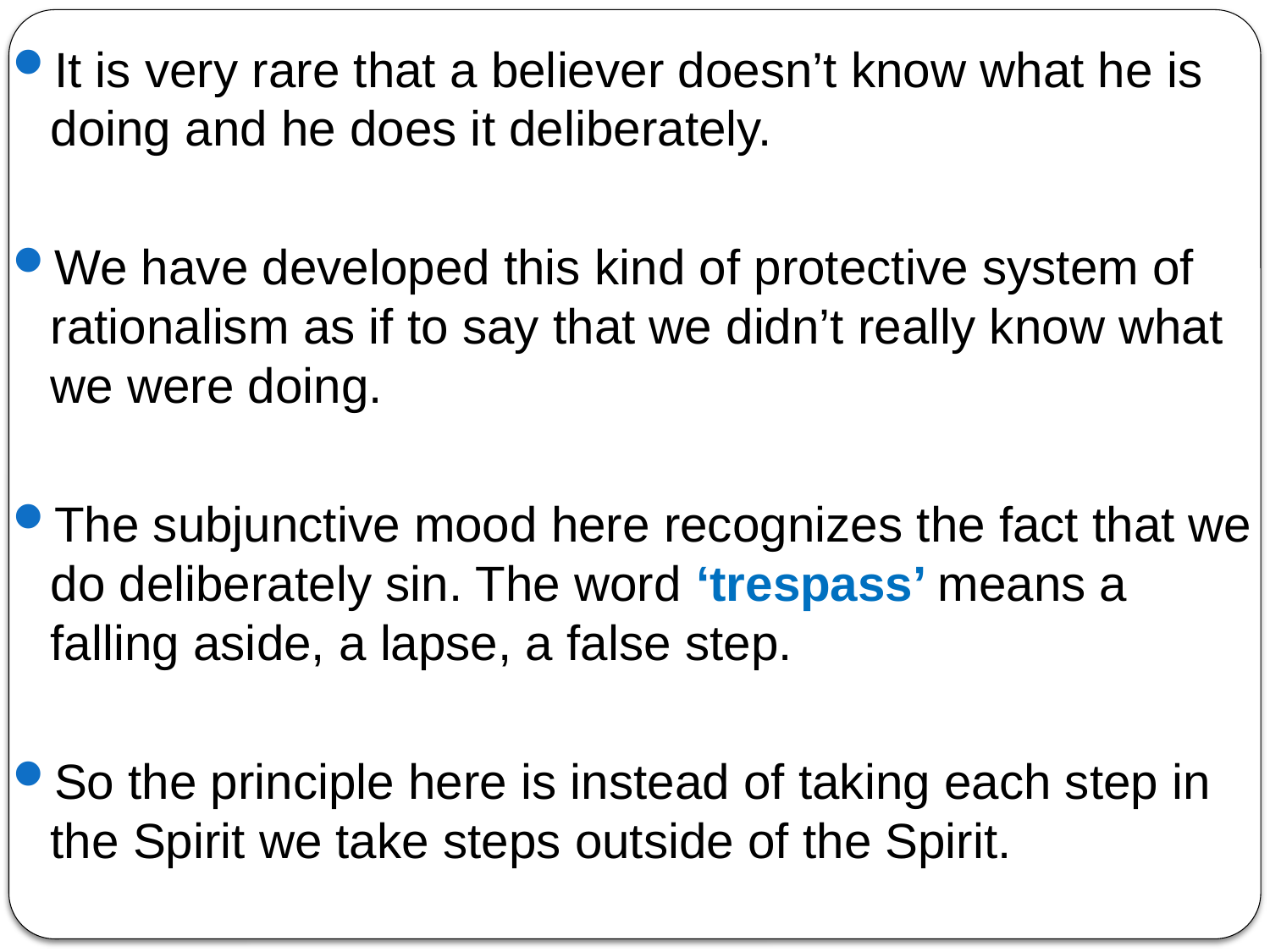

It is very rare that a believer doesn’t know what he is doing and he does it deliberately.

We have developed this kind of protective system of rationalism as if to say that we didn’t really know what we were doing.

The subjunctive mood here recognizes the fact that we do deliberately sin. The word ‘trespass’ means a falling aside, a lapse, a false step.

So the principle here is instead of taking each step in the Spirit we take steps outside of the Spirit.